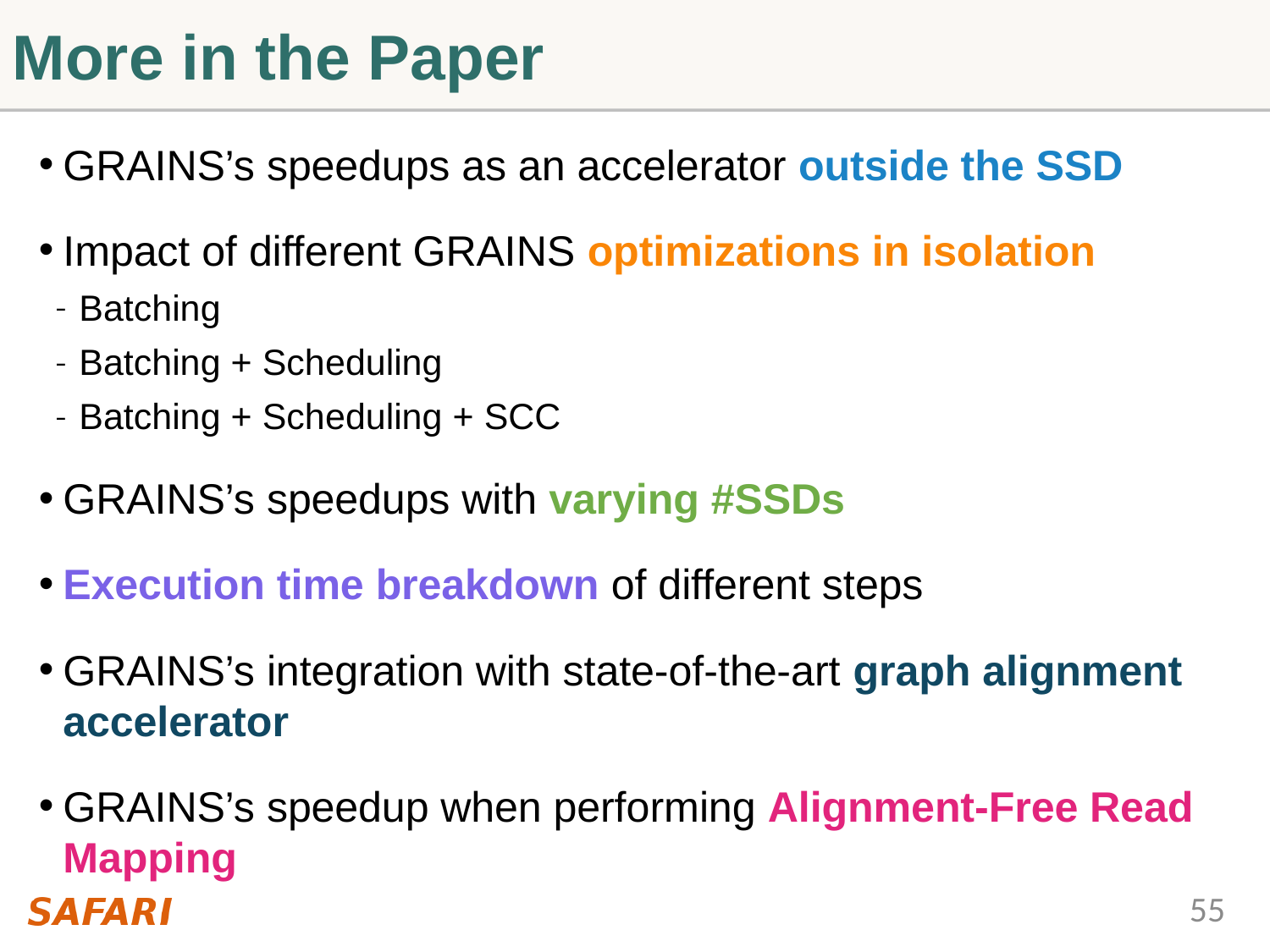

# More in the Paper
GRAINS’s speedups as an accelerator outside the SSD
Impact of different GRAINS optimizations in isolation
Batching
Batching + Scheduling
Batching + Scheduling + SCC
GRAINS’s speedups with varying #SSDs
Execution time breakdown of different steps
GRAINS’s integration with state-of-the-art graph alignment accelerator
GRAINS’s speedup when performing Alignment-Free Read Mapping